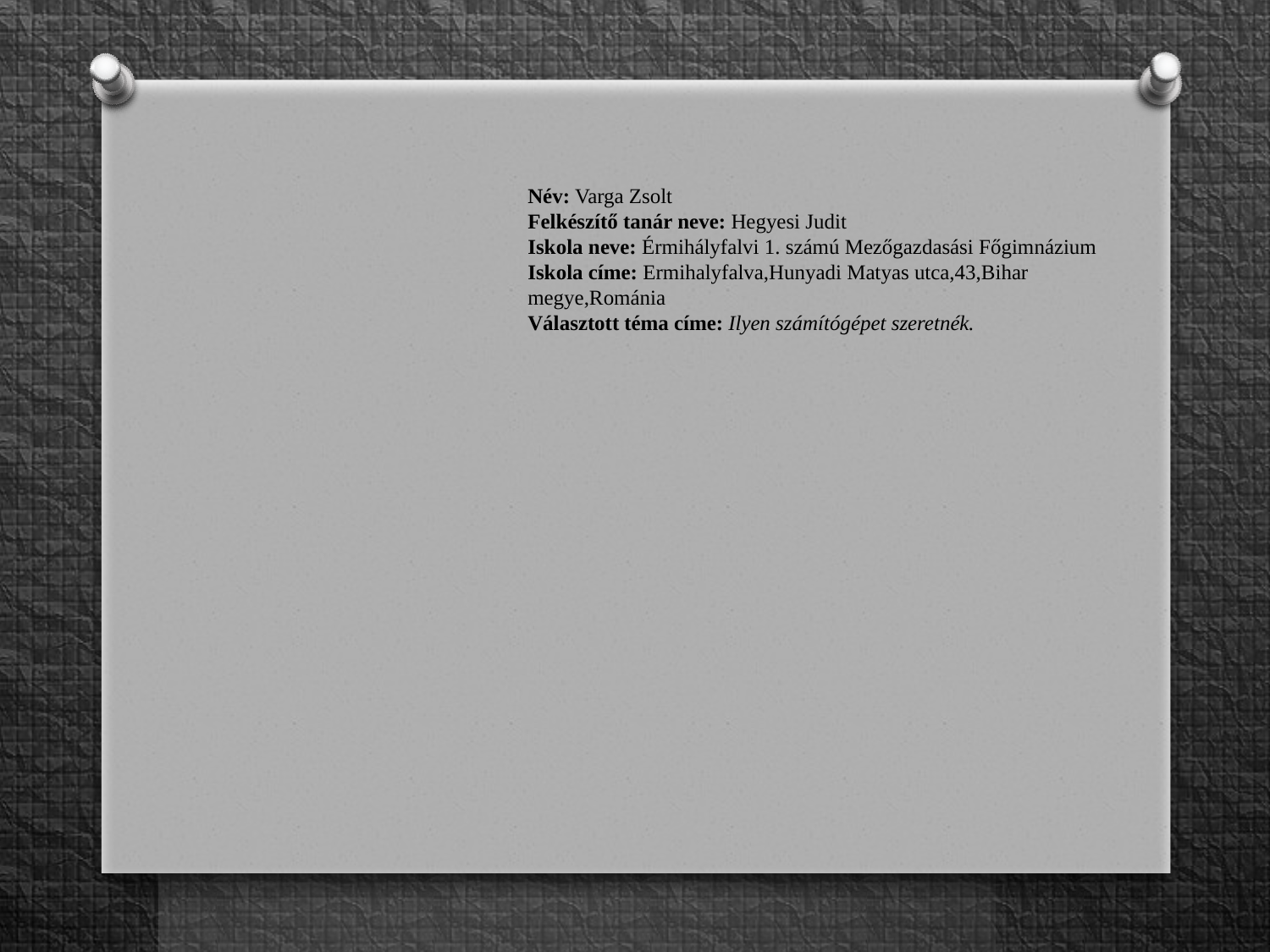

Név: Varga Zsolt
Felkészítő tanár neve: Hegyesi Judit
Iskola neve: Érmihályfalvi 1. számú Mezőgazdasási Főgimnázium
Iskola címe: Ermihalyfalva,Hunyadi Matyas utca,43,Bihar megye,Románia
Választott téma címe: Ilyen számítógépet szeretnék.